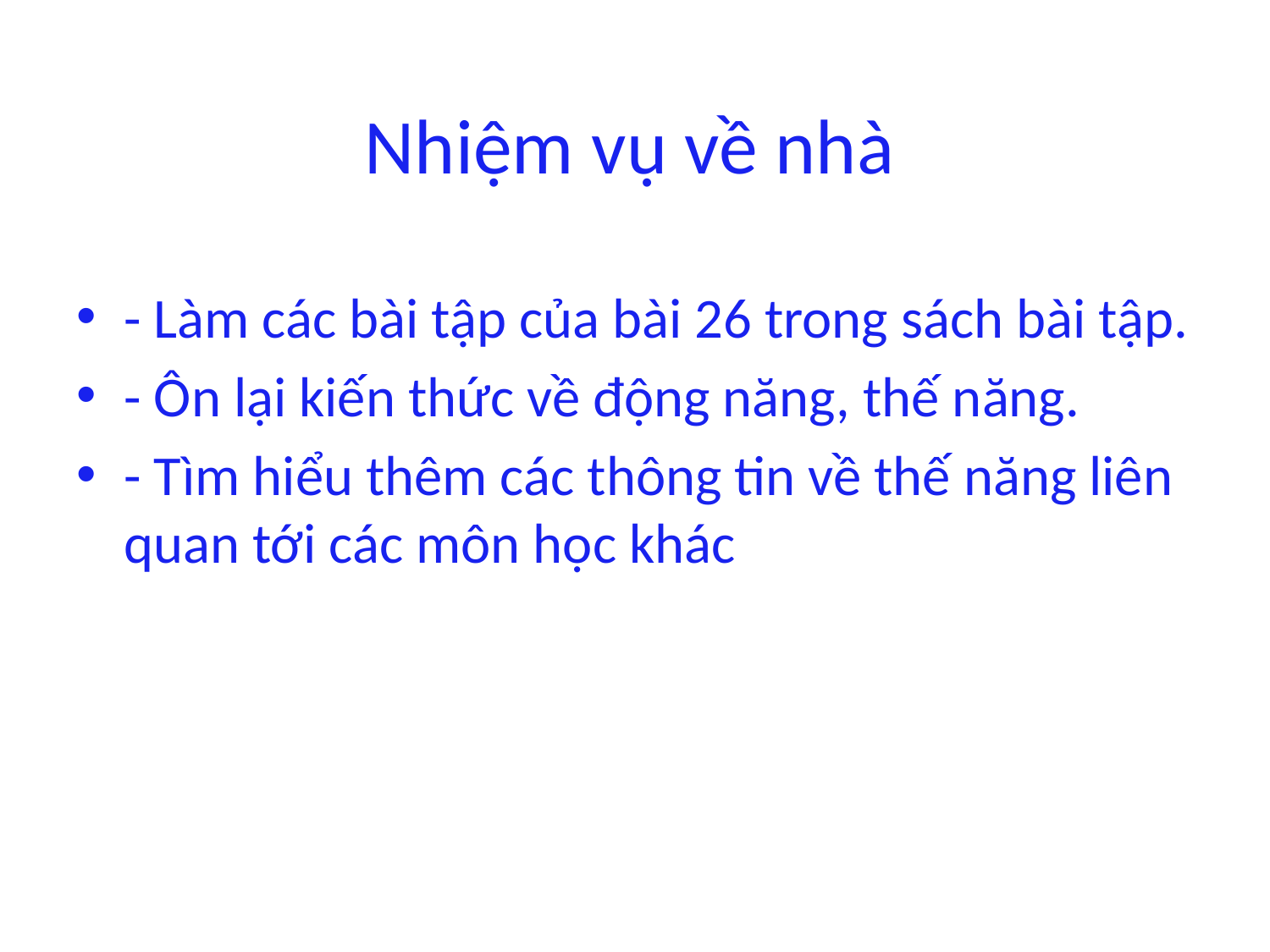

# Nhiệm vụ về nhà
- Làm các bài tập của bài 26 trong sách bài tập.
- Ôn lại kiến thức về động năng, thế năng.
- Tìm hiểu thêm các thông tin về thế năng liên quan tới các môn học khác